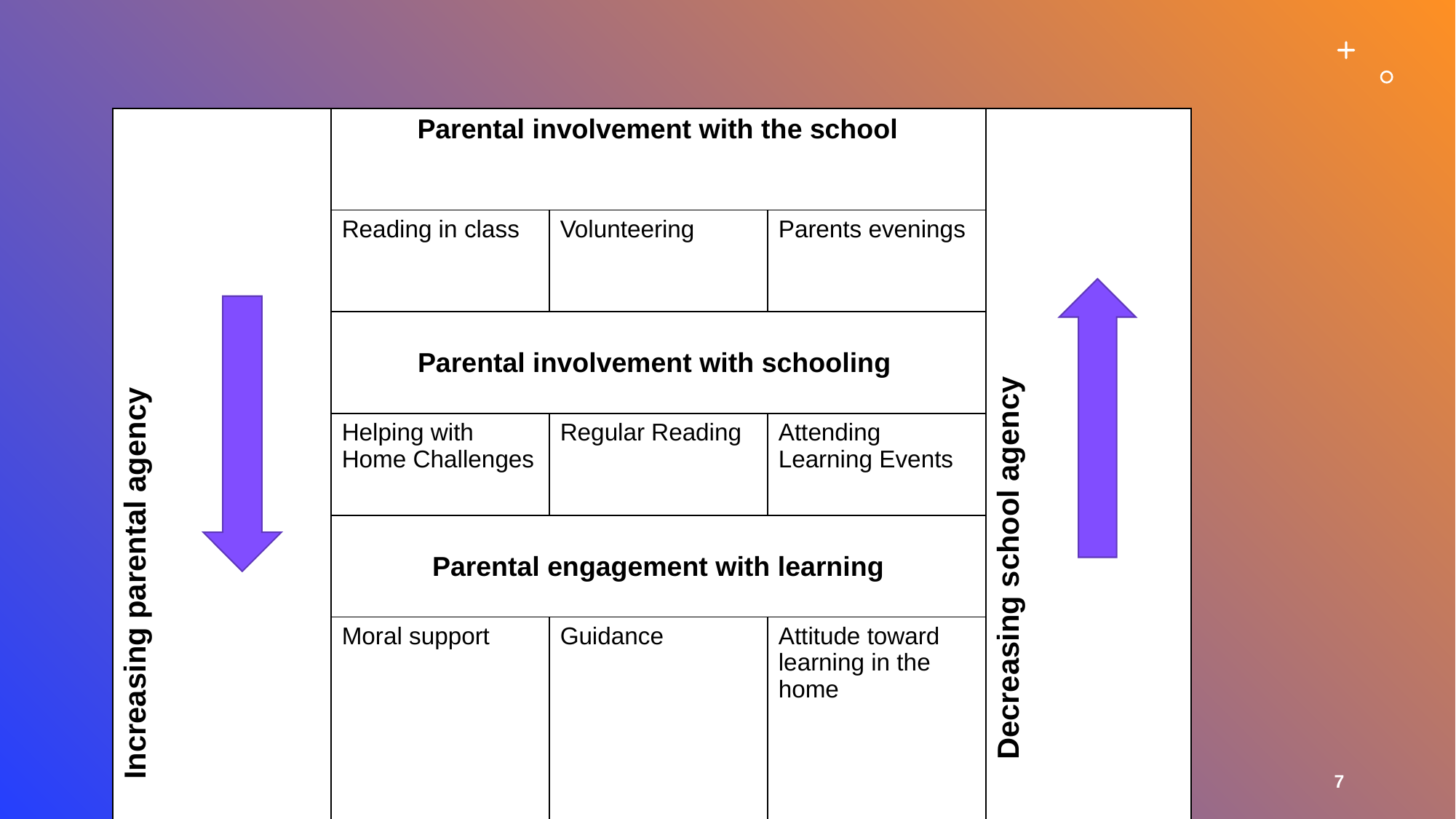

| Increasing parental agency | Parental involvement with the school |  |  | DeDecreasing school agency |
| --- | --- | --- | --- | --- |
|  | Reading in class | Volunteering | Parents evenings |  |
|  | Parental involvement with schooling |  |  |  |
|  | Helping with Home Challenges | Regular Reading | Attending Learning Events |  |
|  | Parental engagement with learning |  |  |  |
|  | Moral support | Guidance | Attitude toward learning in the home |  |

7